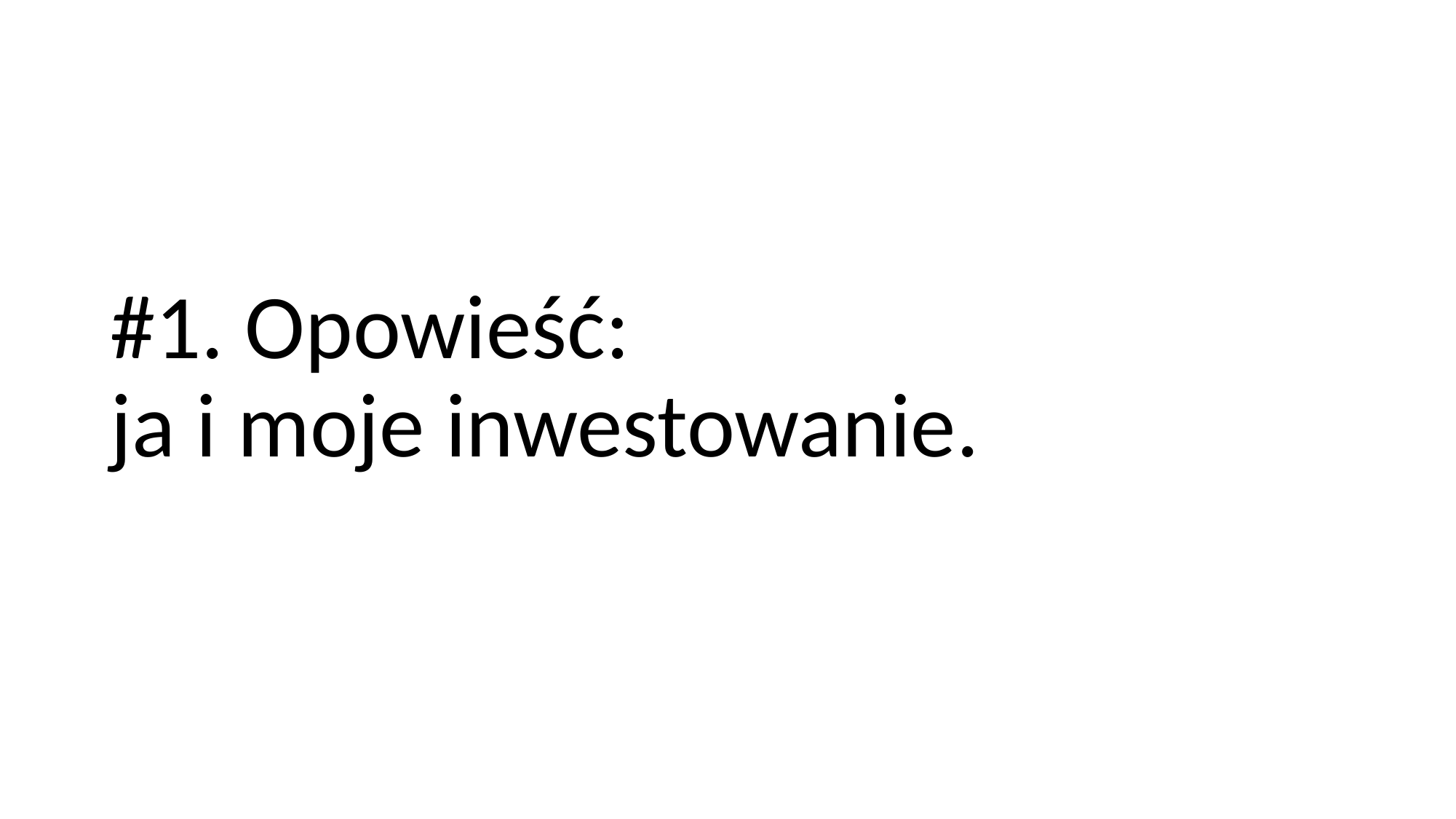

# #1. Opowieść: ja i moje inwestowanie.